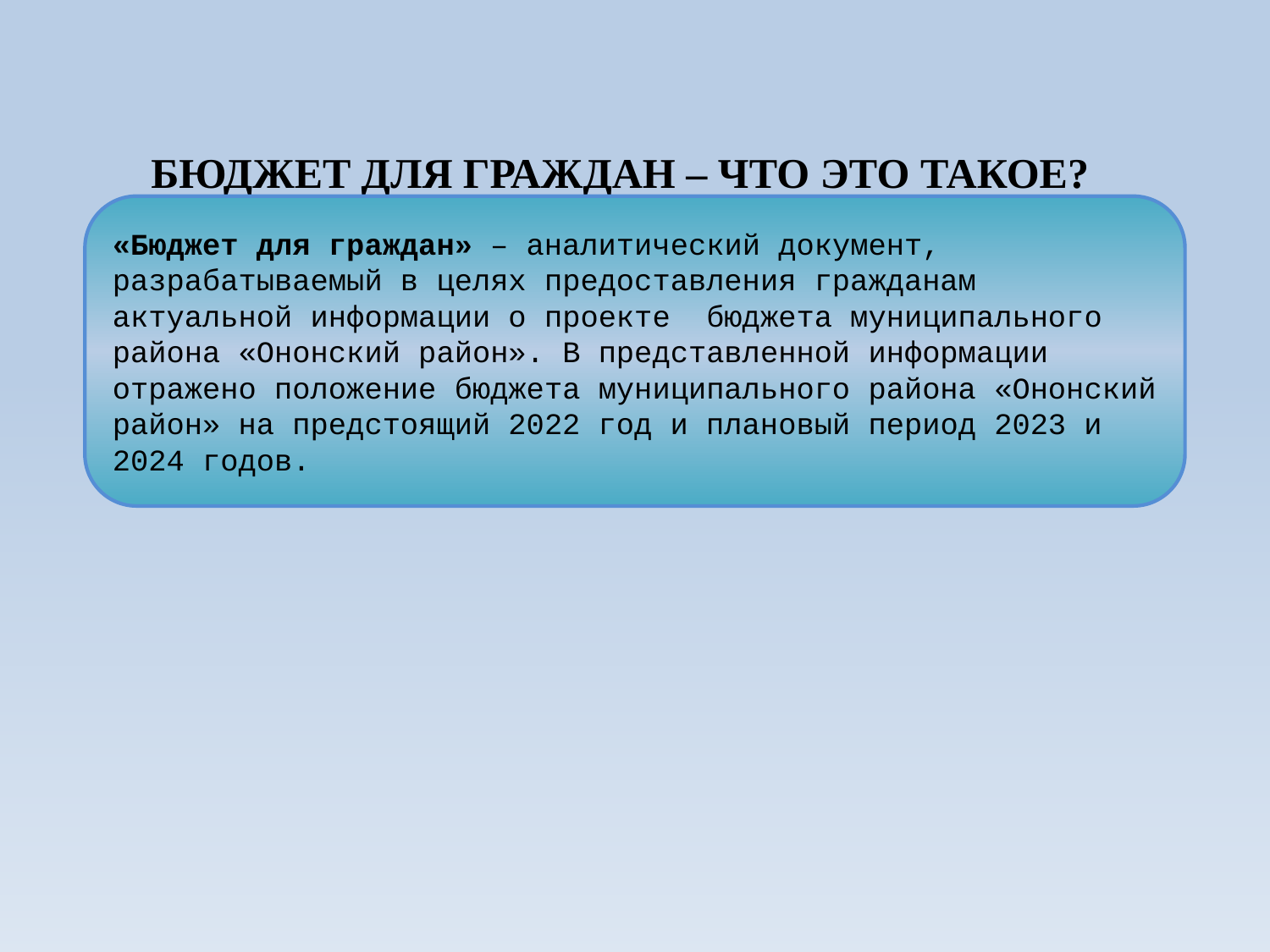

# БЮДЖЕТ ДЛЯ ГРАЖДАН – ЧТО ЭТО ТАКОЕ?

«Бюджет для граждан» – аналитический документ, разрабатываемый в целях предоставления гражданам актуальной информации о проекте  бюджета муниципального района «Ононский район». В представленной информации отражено положение бюджета муниципального района «Ононский район» на предстоящий 2022 год и плановый период 2023 и 2024 годов.